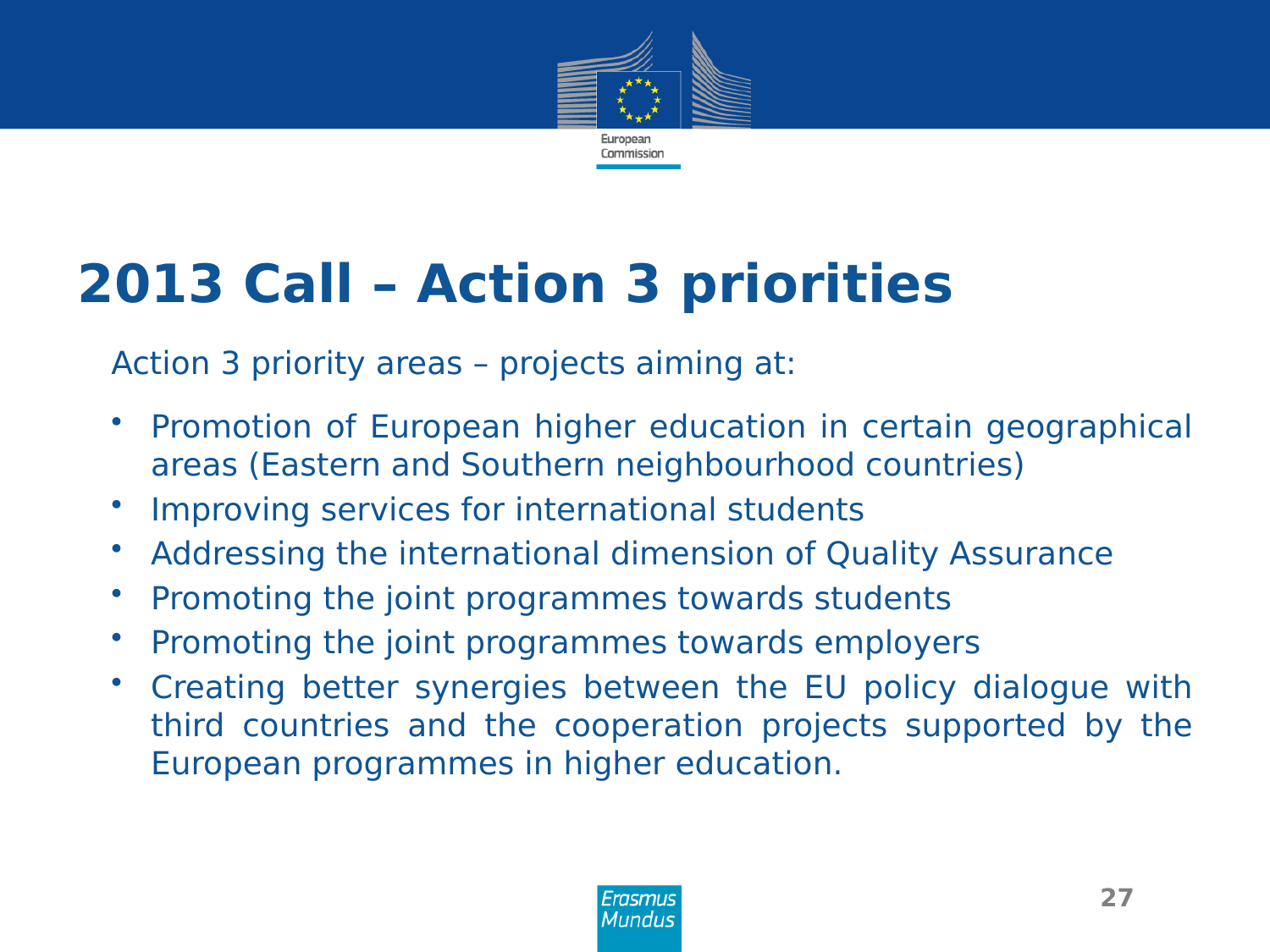

# 2013 Call – Action 3 priorities
Action 3 priority areas – projects aiming at:

Promotion of European higher education in certain geographical areas (Eastern and Southern neighbourhood countries)
Improving services for international students
Addressing the international dimension of Quality Assurance
Promoting the joint programmes towards students
Promoting the joint programmes towards employers
Creating better synergies between the EU policy dialogue with third countries and the cooperation projects supported by the European programmes in higher education.

27